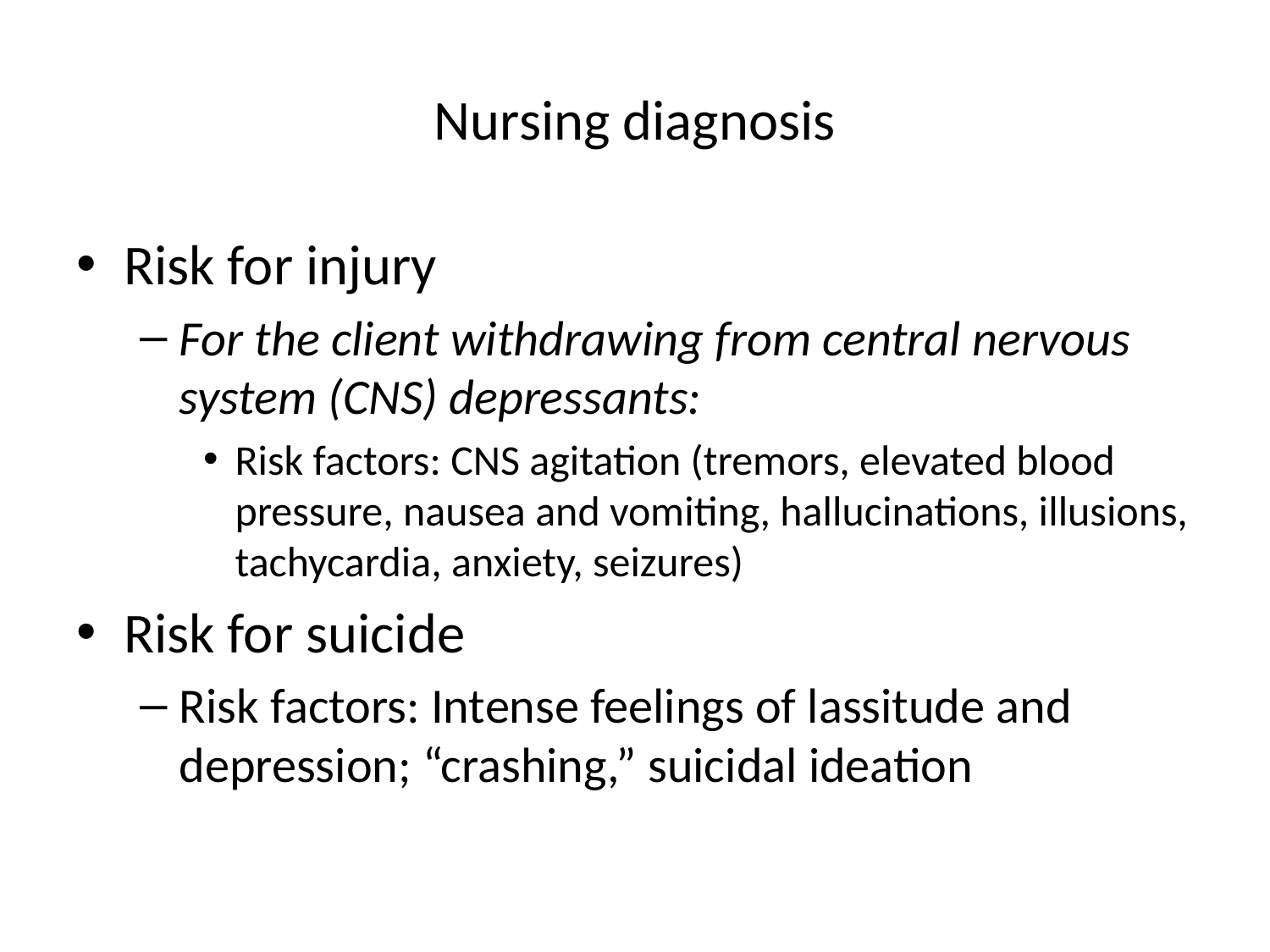

# Nursing diagnosis
Risk for injury
For the client withdrawing from central nervous system (CNS) depressants:
Risk factors: CNS agitation (tremors, elevated blood pressure, nausea and vomiting, hallucinations, illusions, tachycardia, anxiety, seizures)
Risk for suicide
Risk factors: Intense feelings of lassitude and depression; “crashing,” suicidal ideation